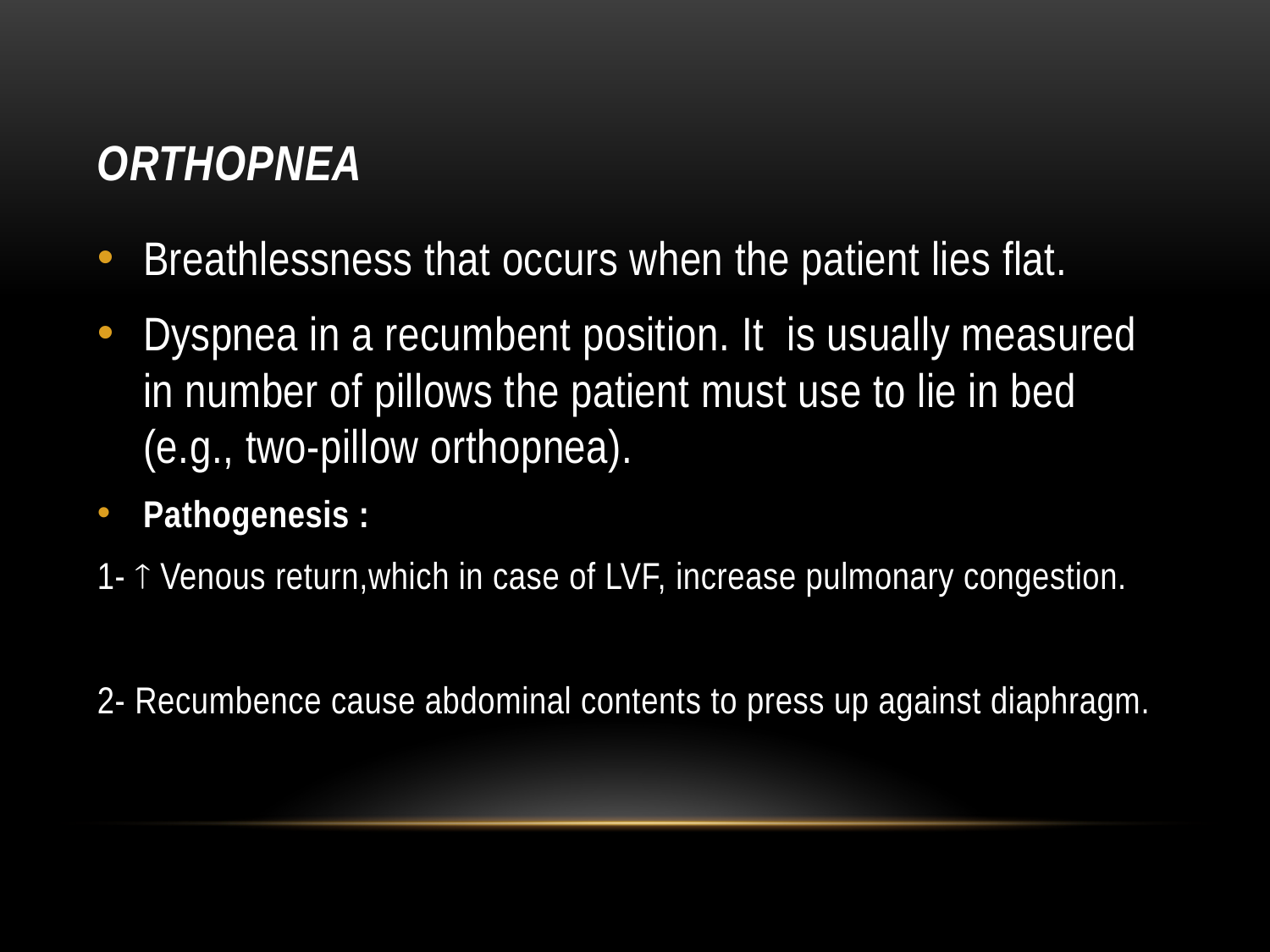

# Orthopnea
Breathlessness that occurs when the patient lies flat.
Dyspnea in a recumbent position. It  is usually measured in number of pillows the patient must use to lie in bed (e.g., two-pillow orthopnea).
Pathogenesis :
1- ↑ Venous return,which in case of LVF, increase pulmonary congestion.

2- Recumbence cause abdominal contents to press up against diaphragm.